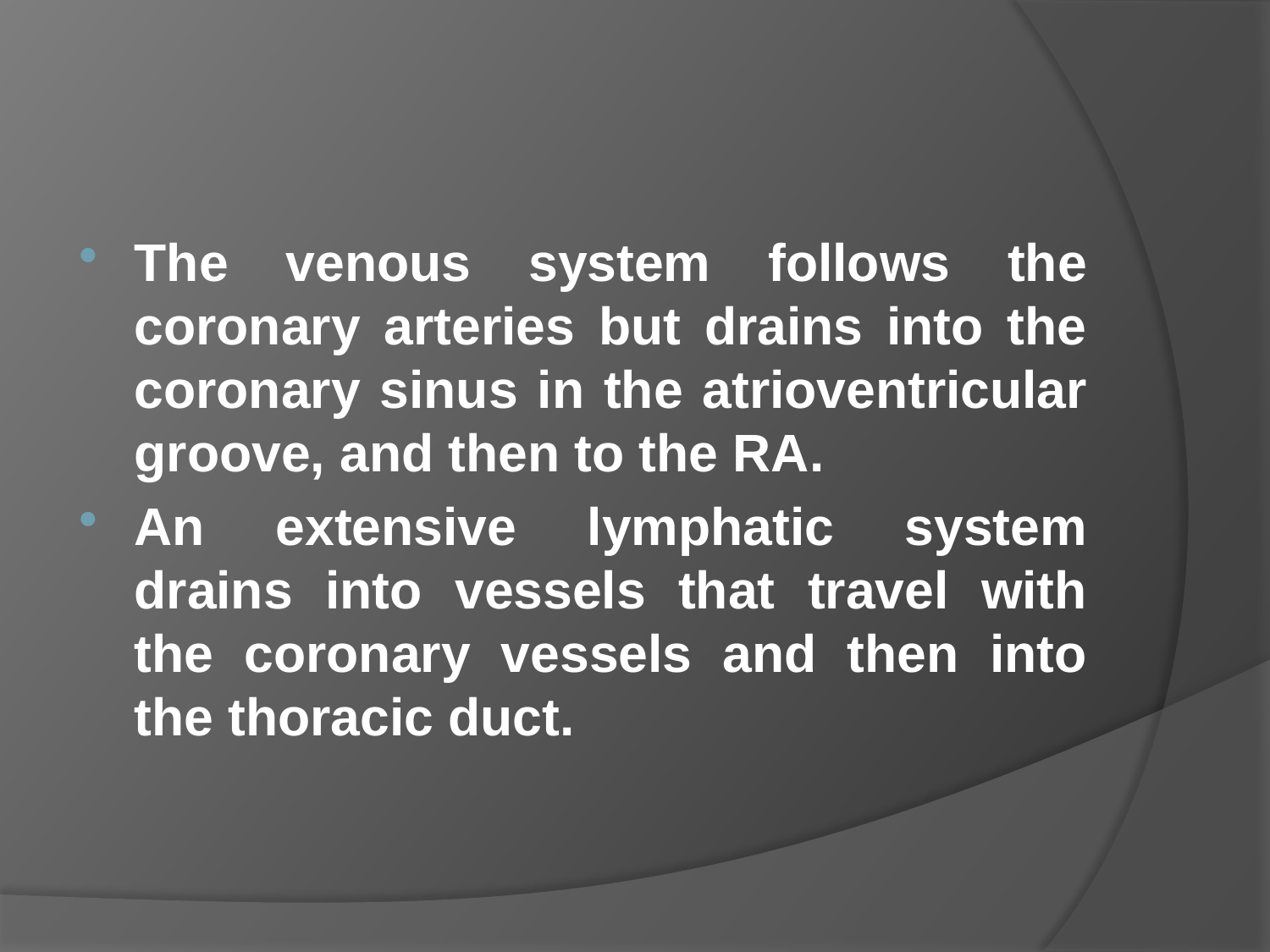

#
The venous system follows the coronary arteries but drains into the coronary sinus in the atrioventricular groove, and then to the RA.
An extensive lymphatic system drains into vessels that travel with the coronary vessels and then into the thoracic duct.